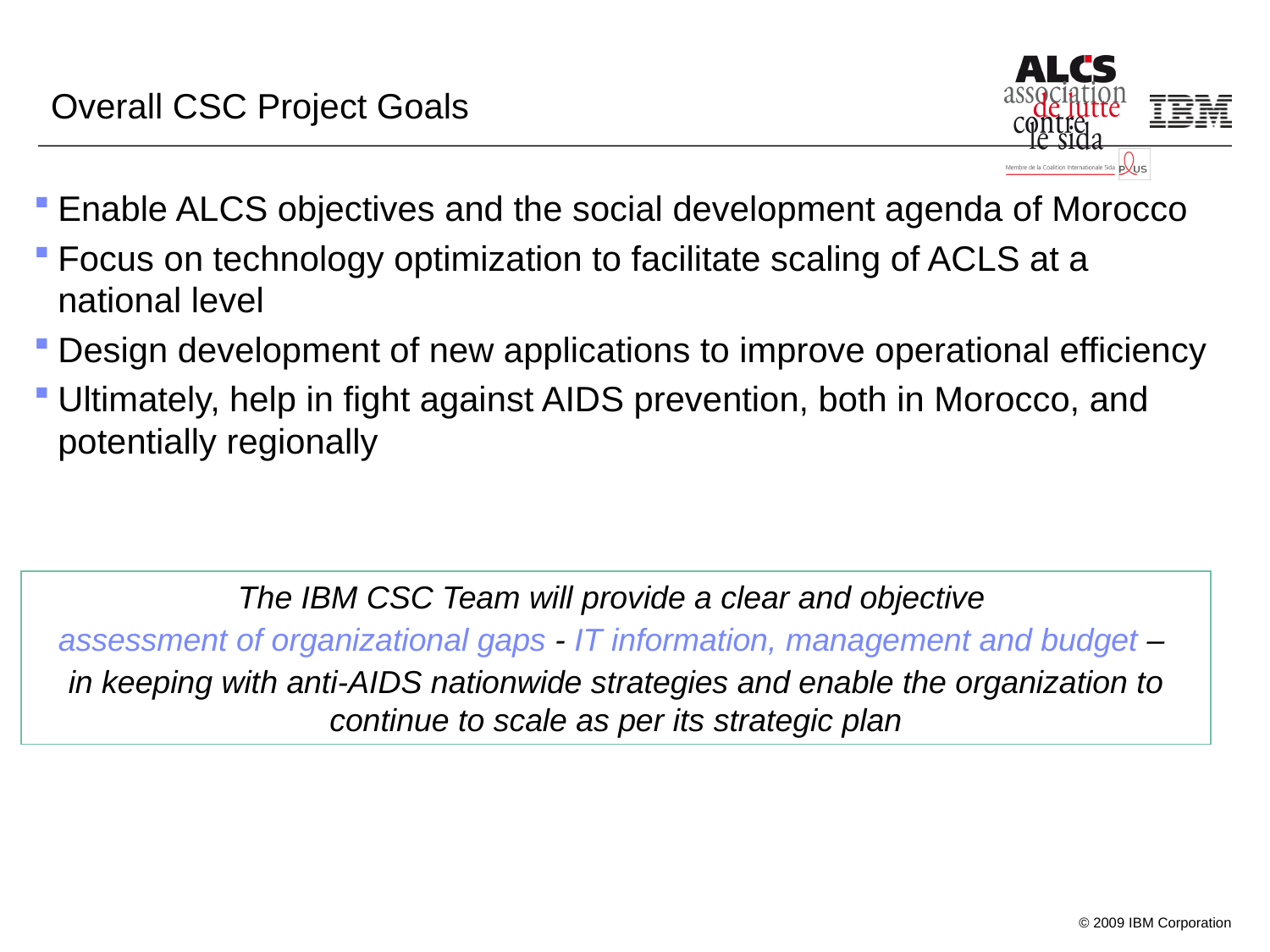

Overall CSC Project Goals
Enable ALCS objectives and the social development agenda of Morocco
Focus on technology optimization to facilitate scaling of ACLS at a national level
Design development of new applications to improve operational efficiency
Ultimately, help in fight against AIDS prevention, both in Morocco, and potentially regionally

The IBM CSC Team will provide a clear and objective
assessment of organizational gaps - IT information, management and budget –
in keeping with anti-AIDS nationwide strategies and enable the organization to continue to scale as per its strategic plan